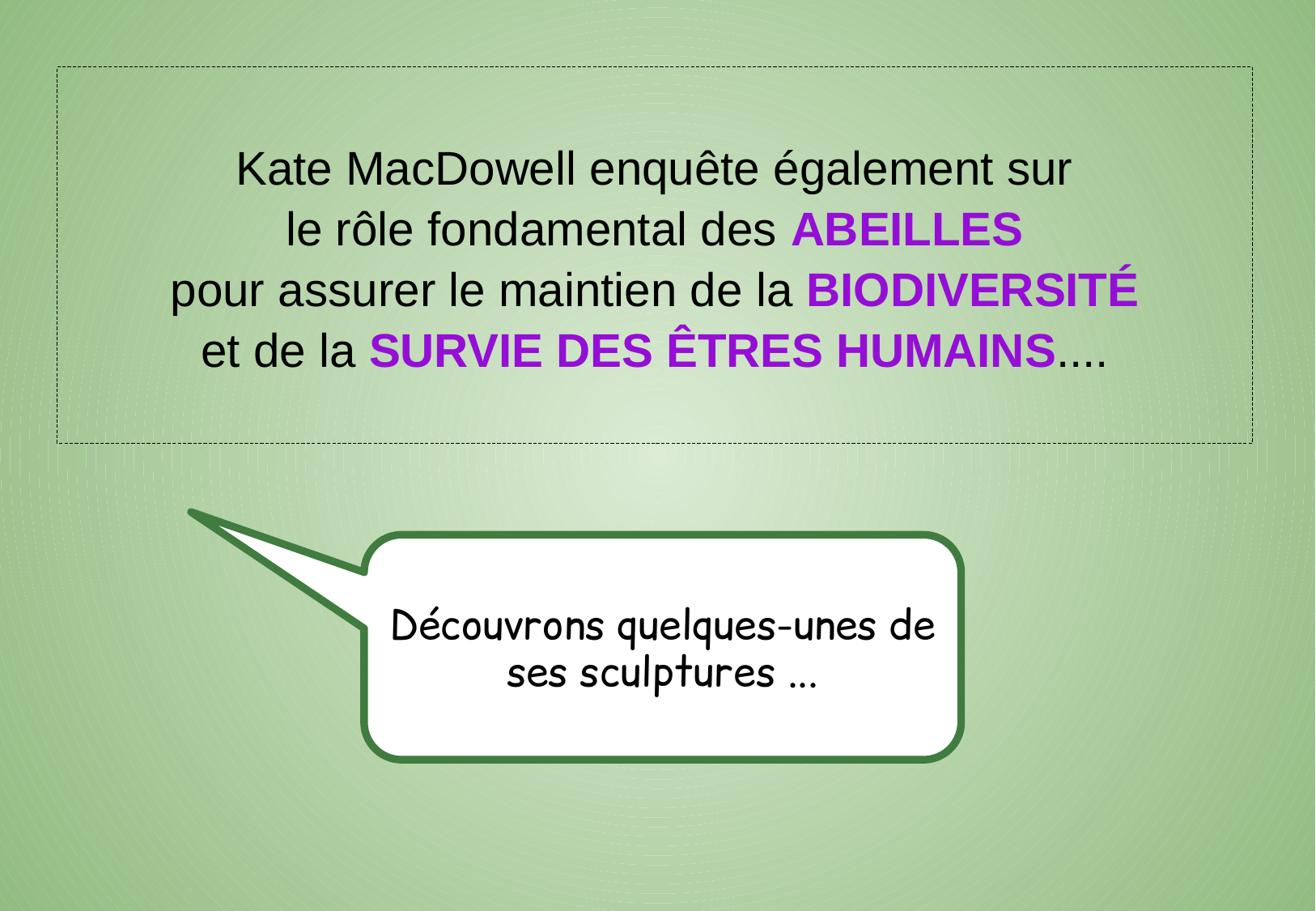

Kate MacDowell enquête également sur
le rôle fondamental des ABEILLES
pour assurer le maintien de la BIODIVERSITÉ
et de la SURVIE DES ÊTRES HUMAINS....

Découvrons quelques-unes de ses sculptures ...